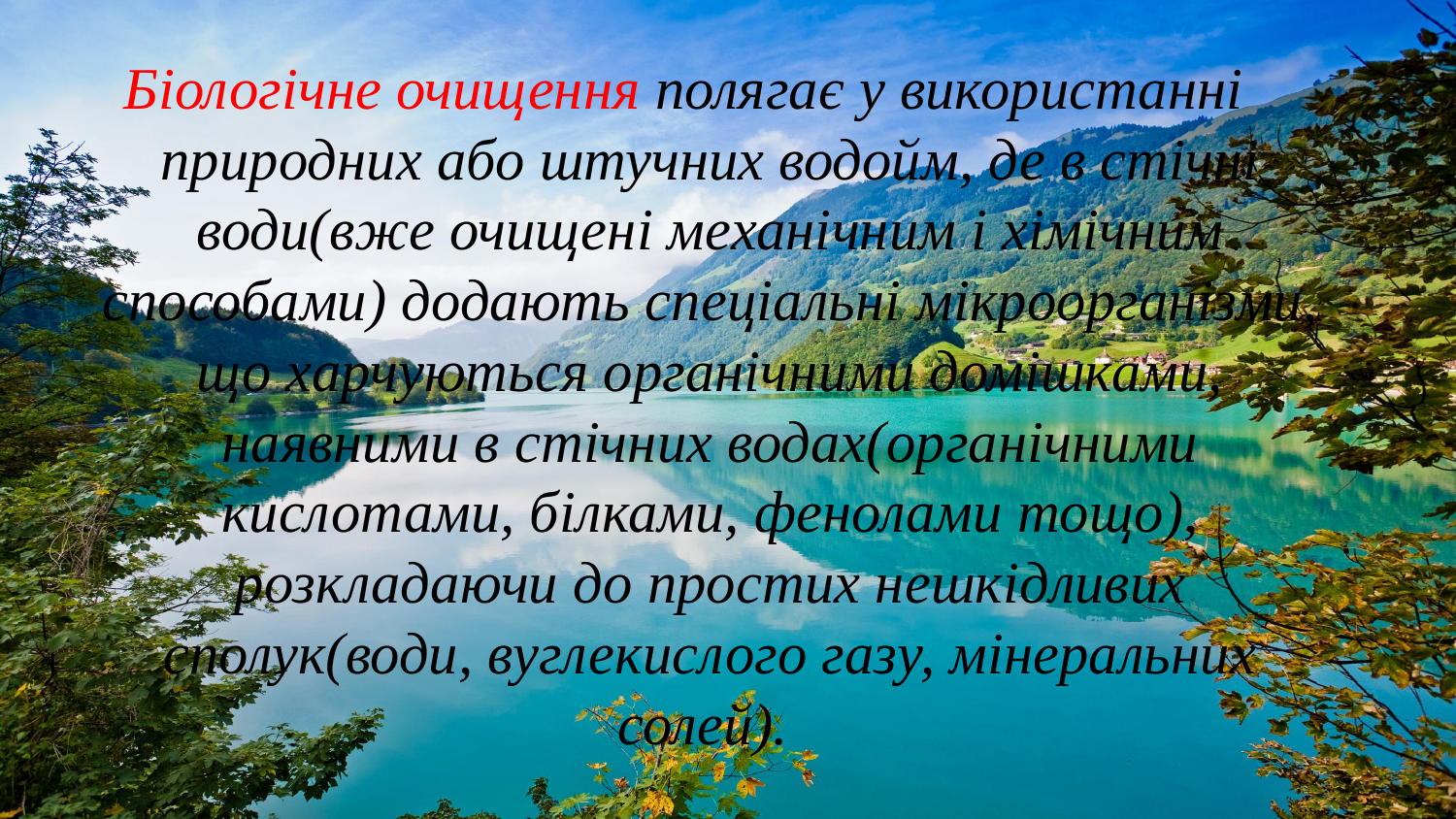

Біологічне очищення полягає у використанні природних або штучних водойм, де в стічні води(вже очищені механічним і хімічним способами) додають спеціальні мікроорганізми, що харчуються органічними домішками, наявними в стічних водах(органічними кислотами, білками, фенолами тощо), розкладаючи до простих нешкідливих сполук(води, вуглекислого газу, мінеральних солей).